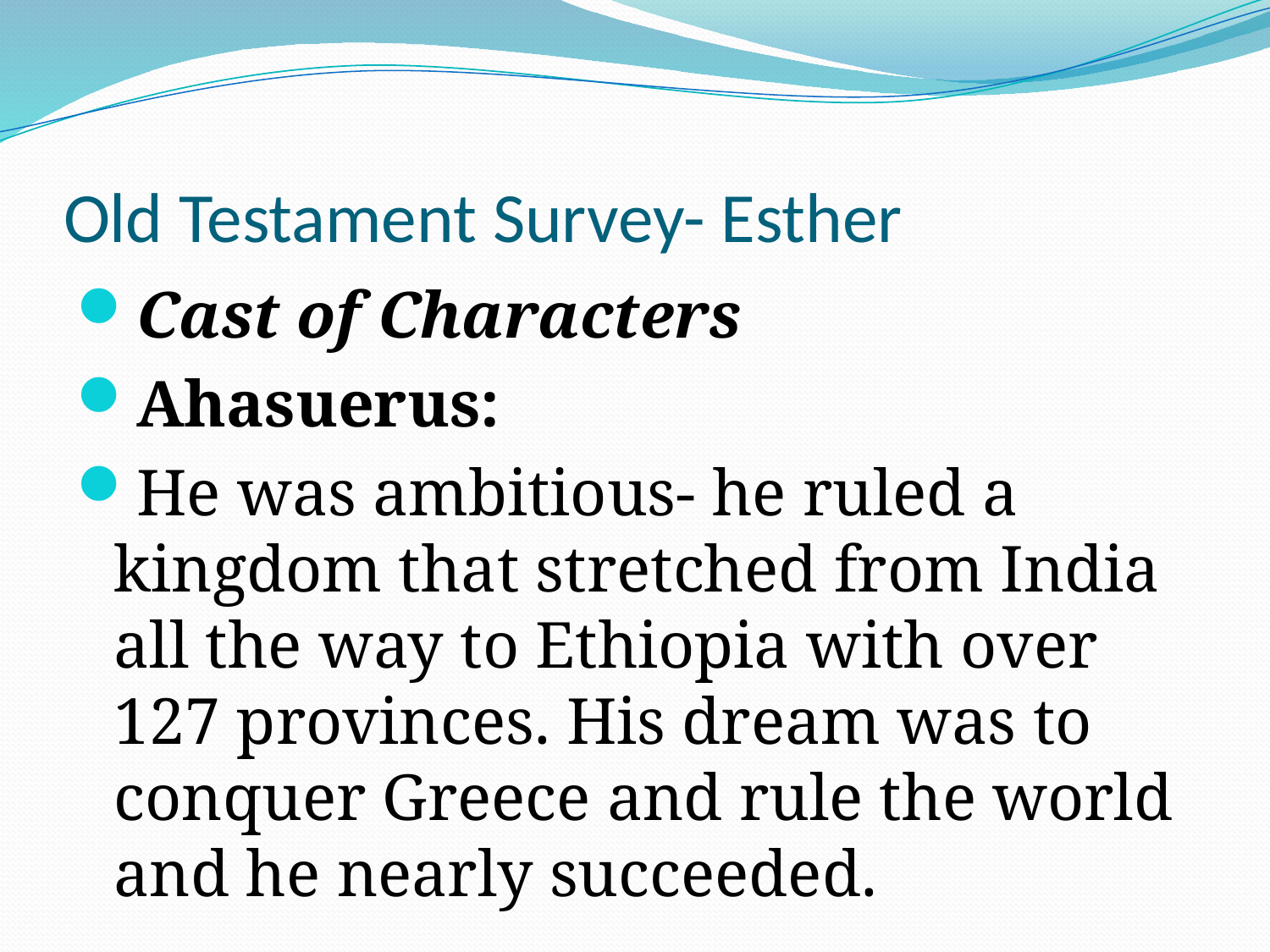

# Old Testament Survey- Esther
Cast of Characters
Ahasuerus:
He was ambitious- he ruled a kingdom that stretched from India all the way to Ethiopia with over 127 provinces. His dream was to conquer Greece and rule the world and he nearly succeeded.